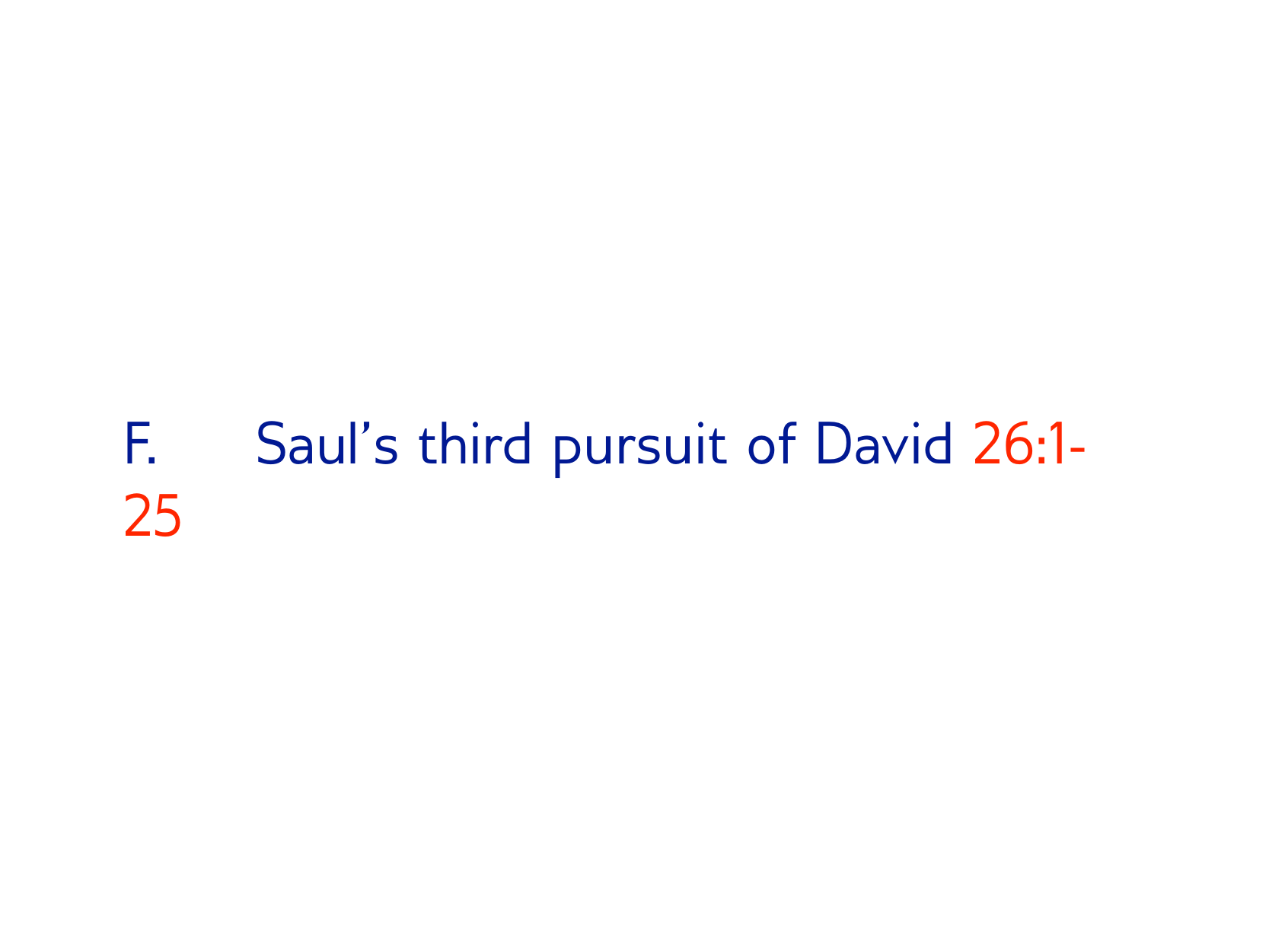

# F.	 Saul’s third pursuit of David 26:1-25